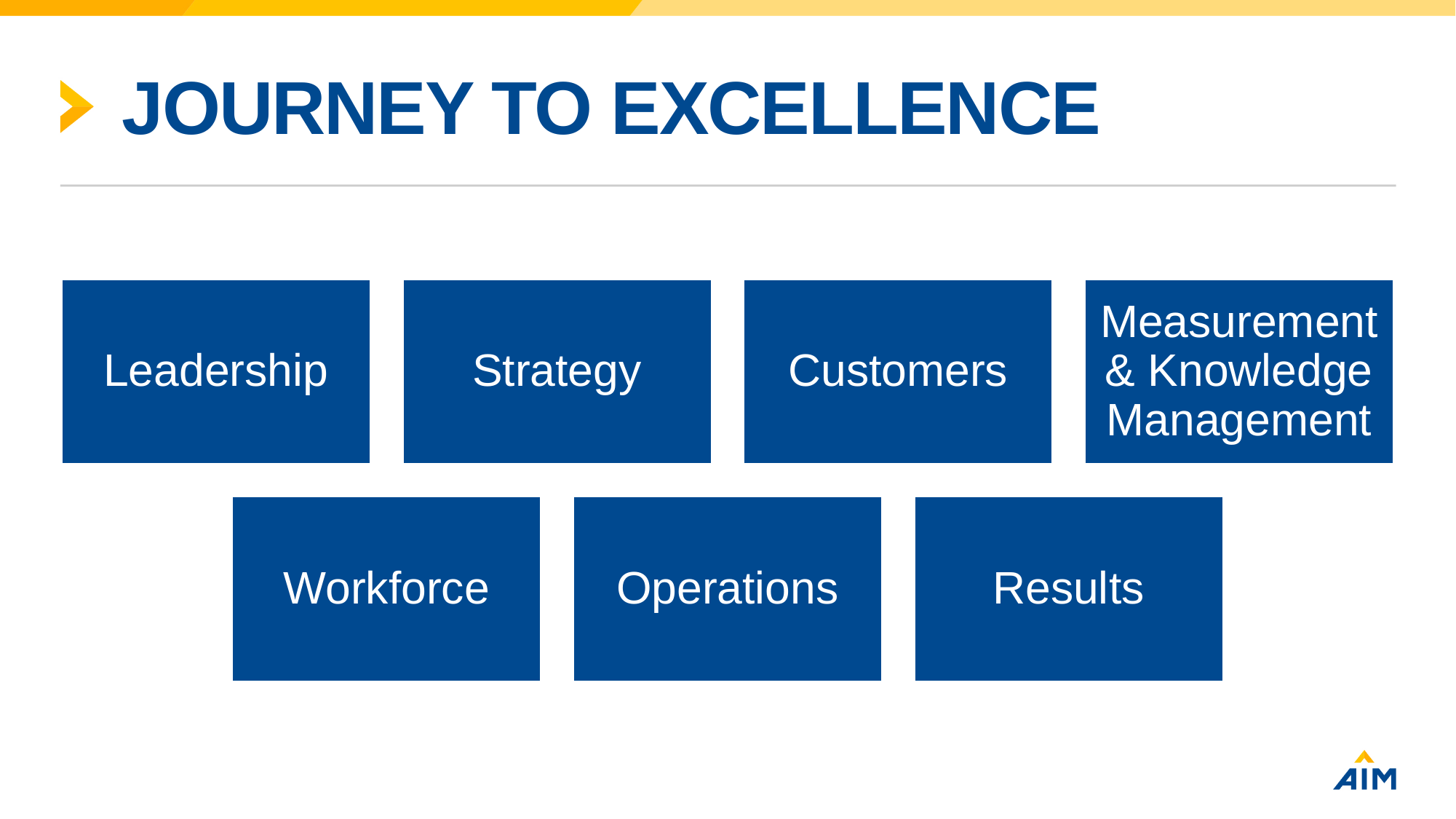

# JOURNEY TO EXCELLENCE
Leadership
Strategy
Customers
Measurement & Knowledge Management
Workforce
Operations
Results